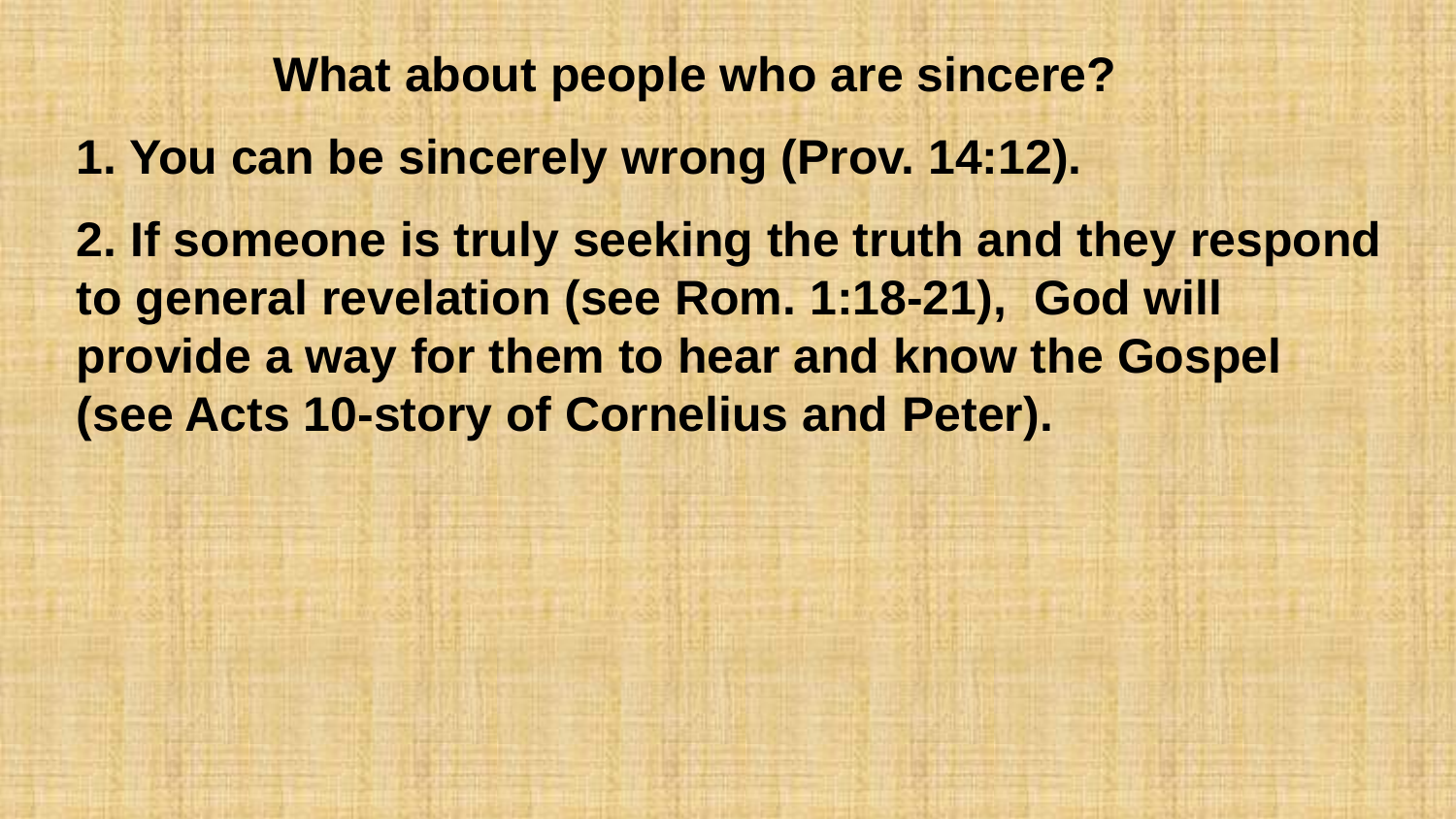

What about people who are sincere?
1. You can be sincerely wrong (Prov. 14:12).
2. If someone is truly seeking the truth and they respond to general revelation (see Rom. 1:18-21),  God will provide a way for them to hear and know the Gospel (see Acts 10-story of Cornelius and Peter).